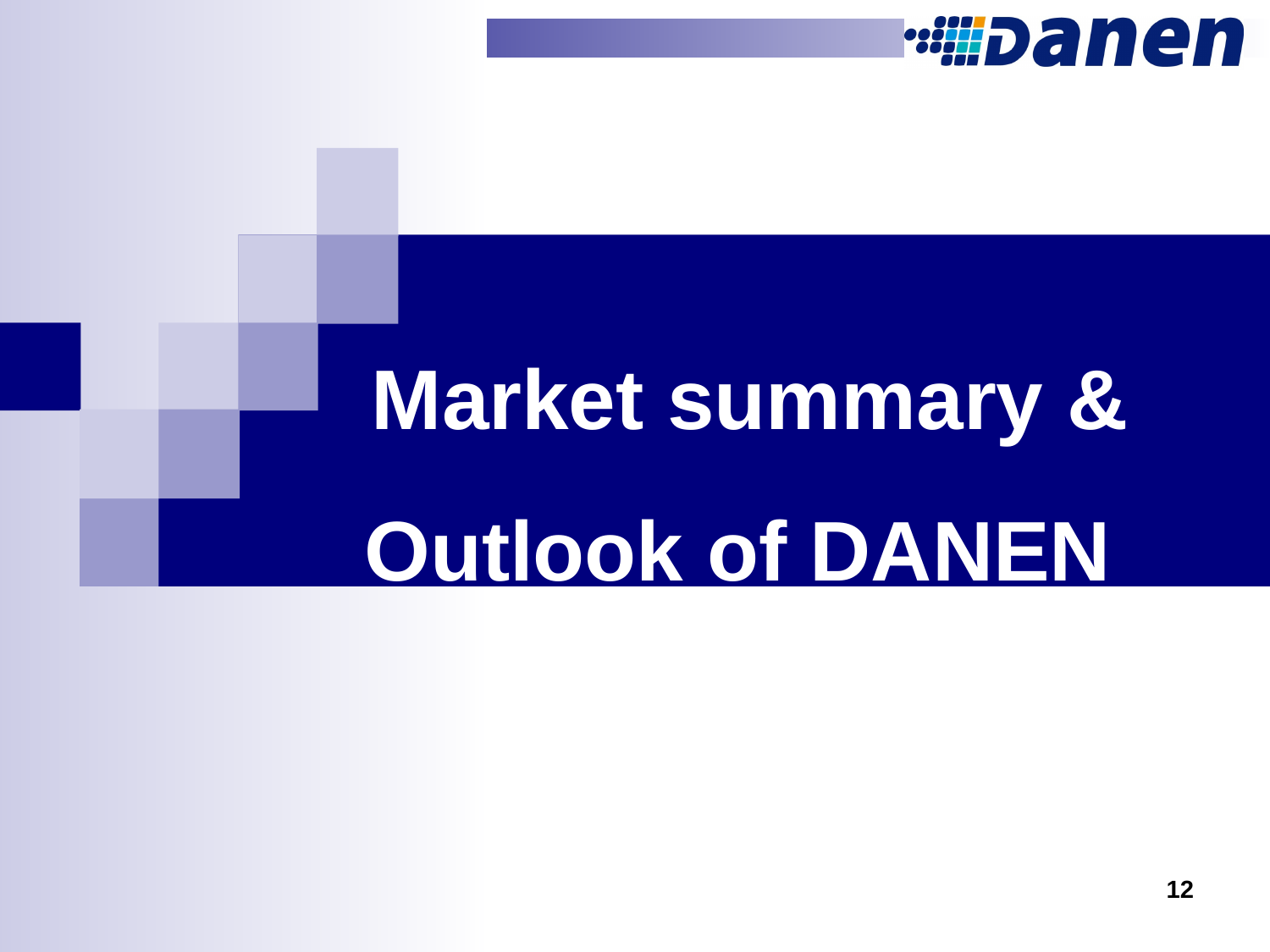

Market summary & Outlook of DANEN
12